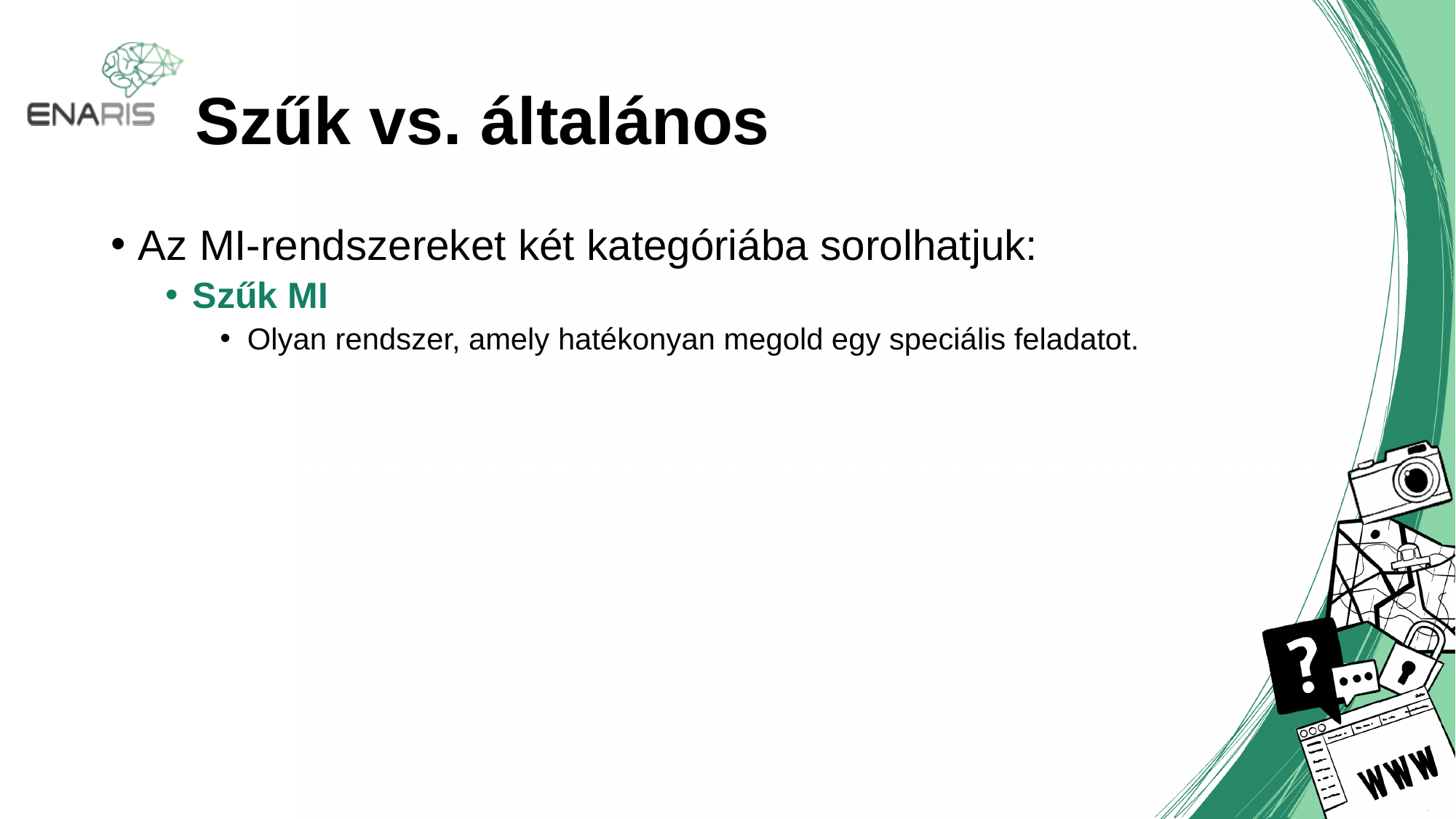

# Szűk vs. általános
Az MI-rendszereket két kategóriába sorolhatjuk:
Szűk MI
Olyan rendszer, amely hatékonyan megold egy speciális feladatot.